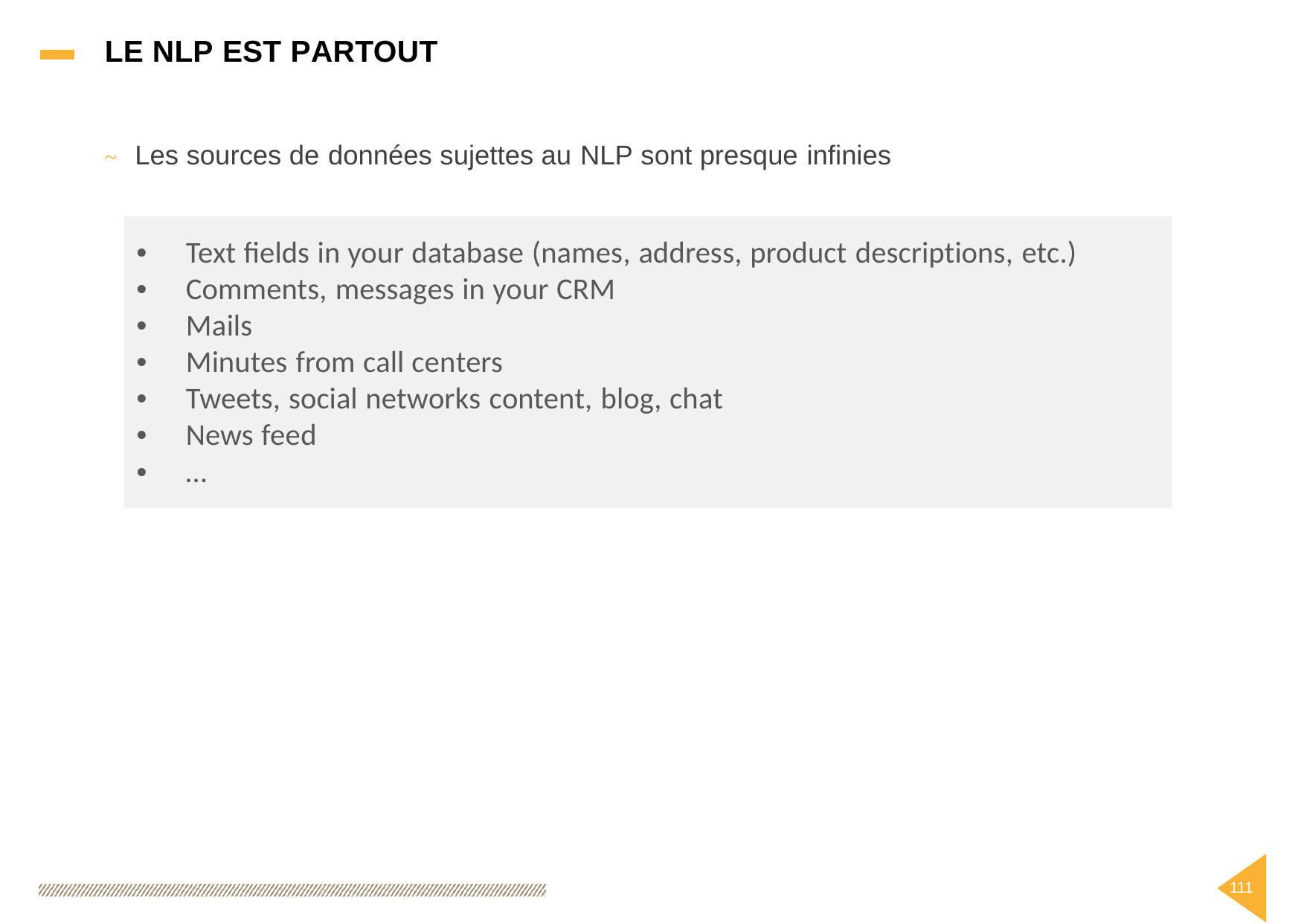

LE NLP EST PARTOUT

Les sources de
données sujettes au
NLP sont presque
infinies
~

• 	Text fields in your database (names, address, product descriptions, etc.)
• 	Comments, messages in your CRM
• 	Mails
• 	Minutes from call centers
• 	Tweets, social networks content, blog, chat
• 	News feed
• 	…

111